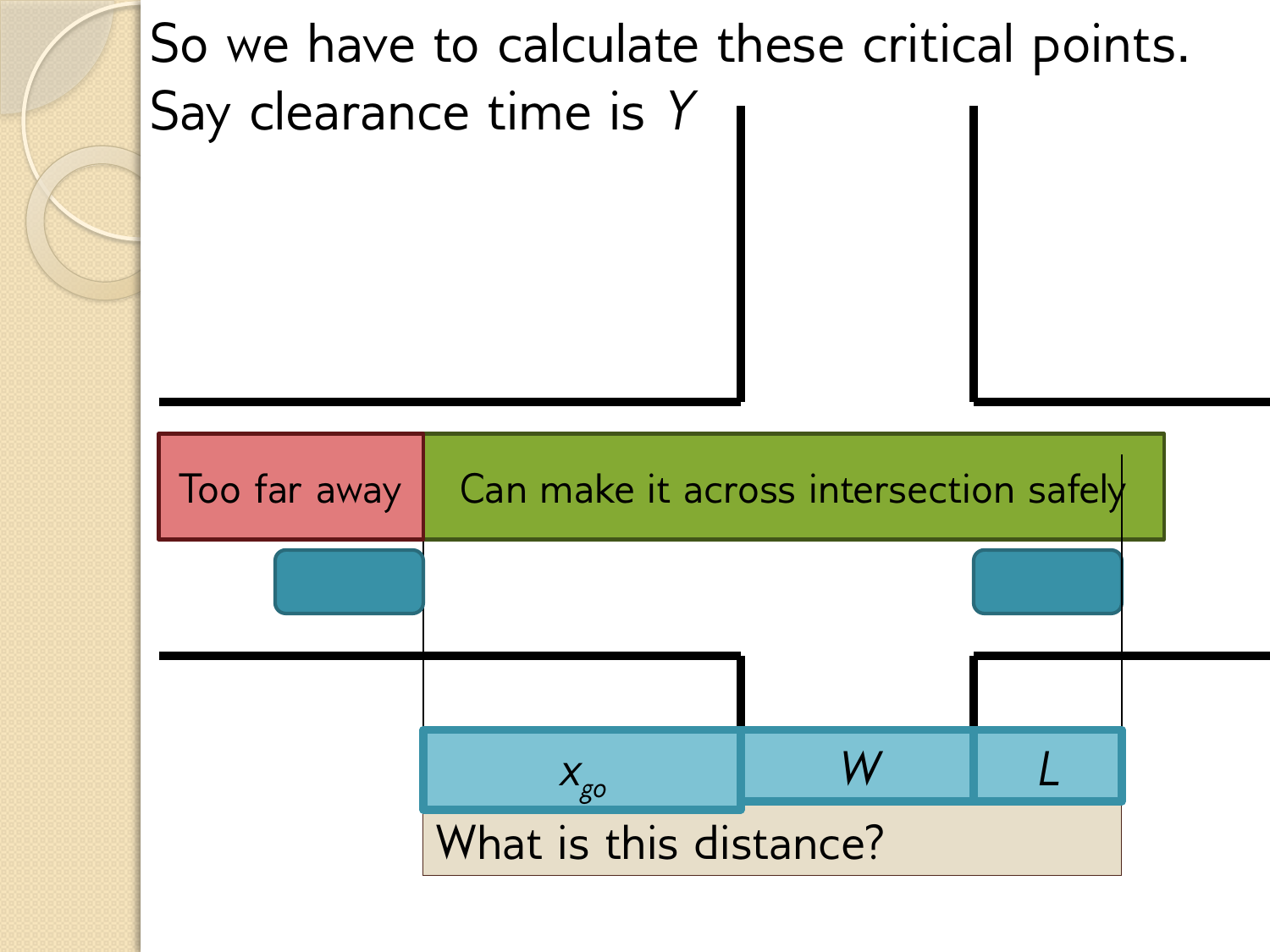

So we have to calculate these critical points.
Say clearance time is Y
Too far away
Can make it across intersection safely

xgo
W
L
What is this distance?